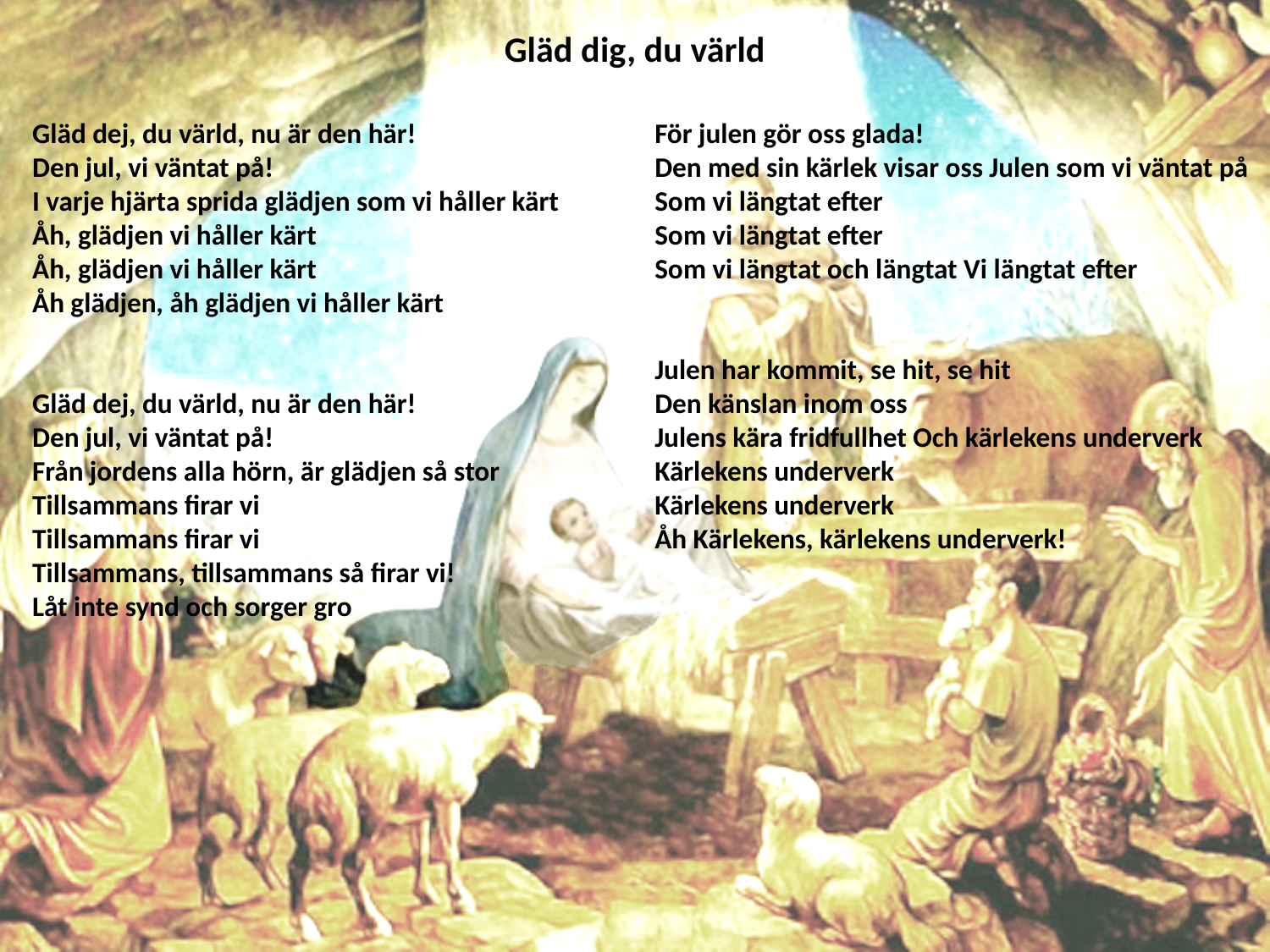

# Gläd dig, du värld
Gläd dej, du värld, nu är den här!
Den jul, vi väntat på!
I varje hjärta sprida glädjen som vi håller kärt
Åh, glädjen vi håller kärt
Åh, glädjen vi håller kärt
Åh glädjen, åh glädjen vi håller kärt

Gläd dej, du värld, nu är den här!
Den jul, vi väntat på!
Från jordens alla hörn, är glädjen så stor
Tillsammans firar vi
Tillsammans firar vi
Tillsammans, tillsammans så firar vi!
Låt inte synd och sorger gro
För julen gör oss glada!
Den med sin kärlek visar oss Julen som vi väntat på
Som vi längtat efter
Som vi längtat efter
Som vi längtat och längtat Vi längtat efter

Julen har kommit, se hit, se hit
Den känslan inom oss
Julens kära fridfullhet Och kärlekens underverk
Kärlekens underverk
Kärlekens underverk
Åh Kärlekens, kärlekens underverk!